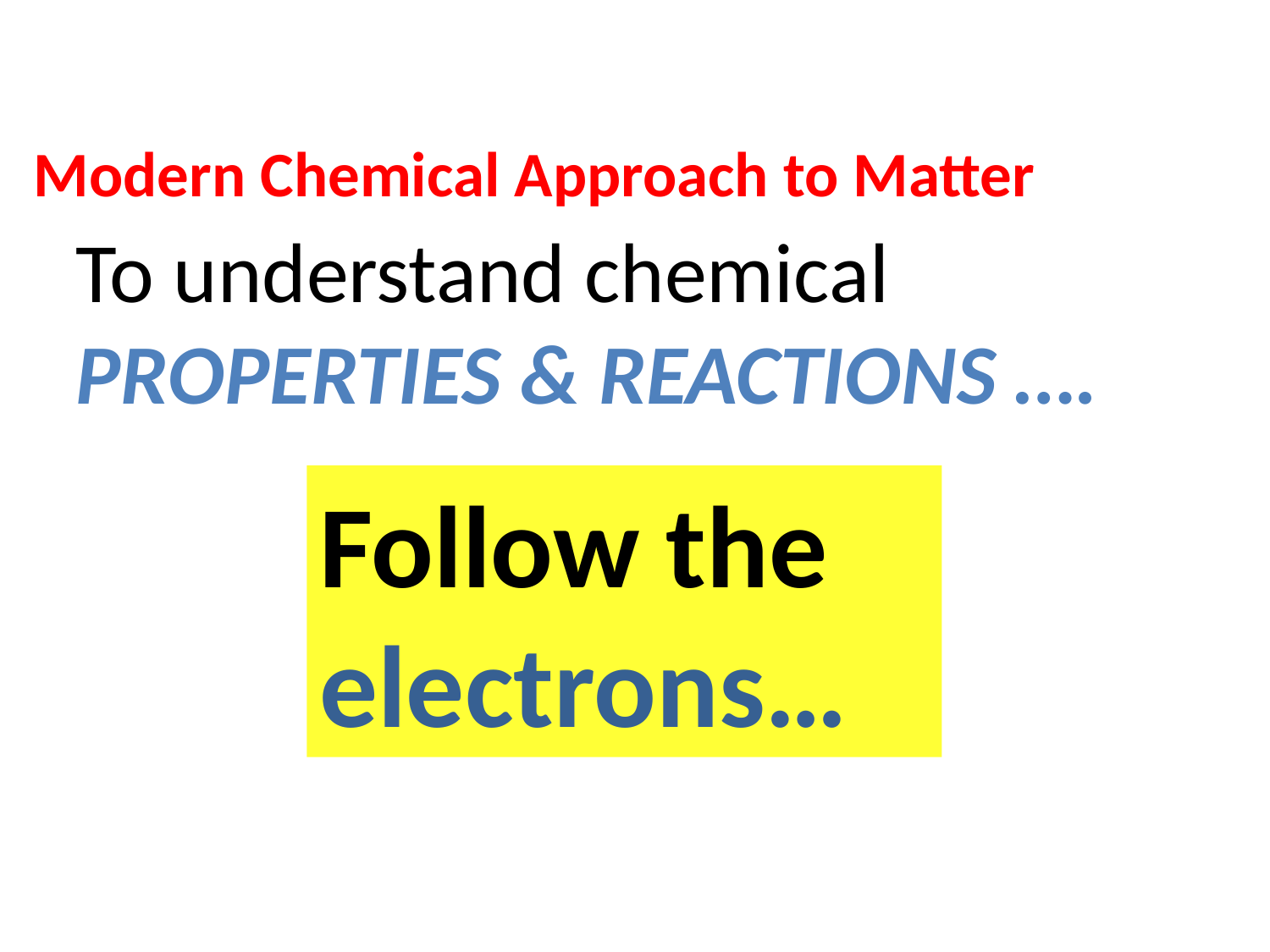

Modern Chemical Approach to Matter
To understand chemical PROPERTIES & REACTIONS ….
Follow the electrons…